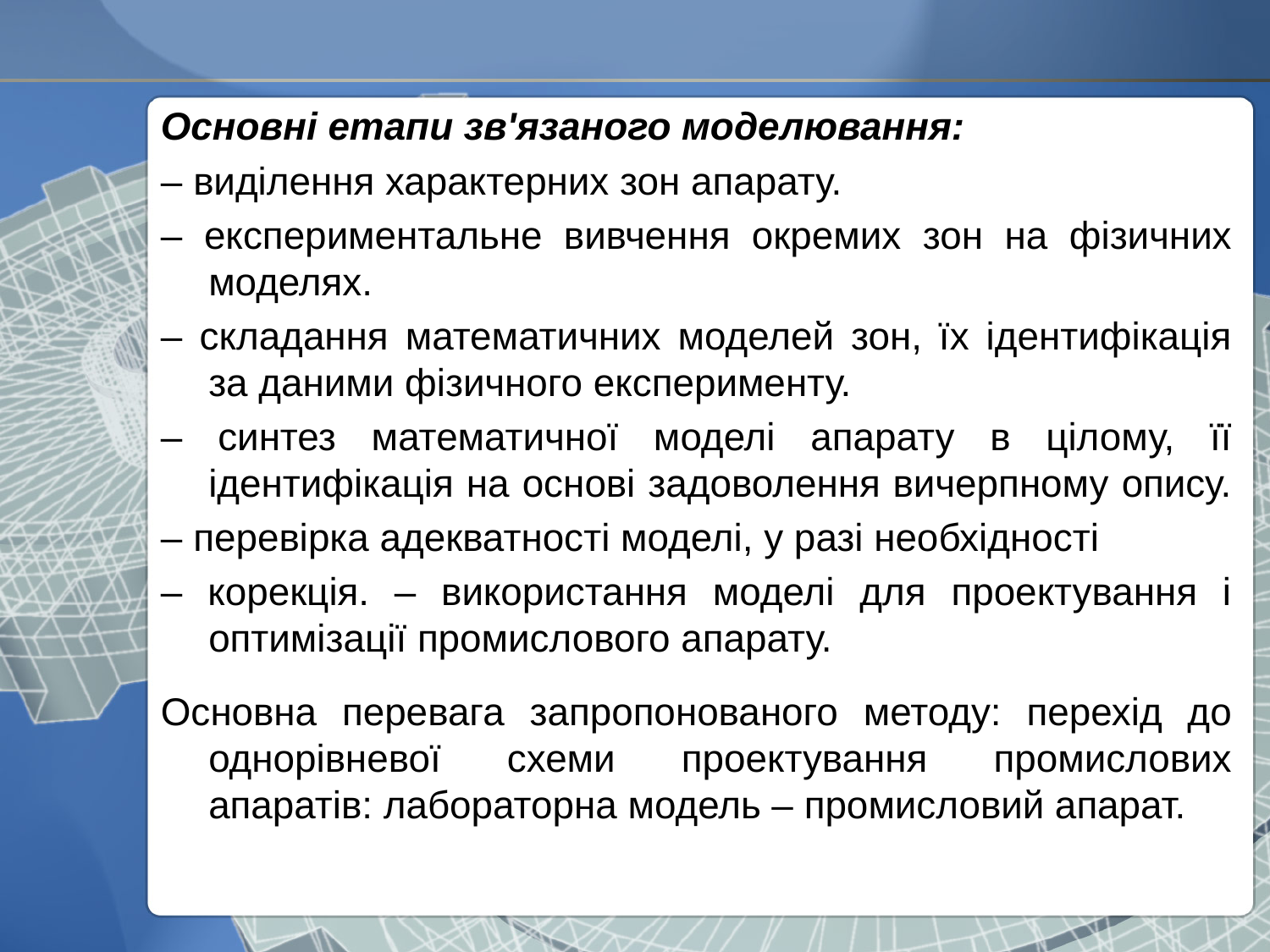

Основні етапи зв'язаного моделювання:
– виділення характерних зон апарату.
– експериментальне вивчення окремих зон на фізичних моделях.
– складання математичних моделей зон, їх ідентифікація за даними фізичного експерименту.
– синтез математичної моделі апарату в цілому, її ідентифікація на основі задоволення вичерпному опису.
– перевірка адекватності моделі, у разі необхідності
– корекція. – використання моделі для проектування і оптимізації промислового апарату.

Основна перевага запропонованого методу: перехід до однорівневої схеми проектування промислових апаратів: лабораторна модель – промисловий апарат.